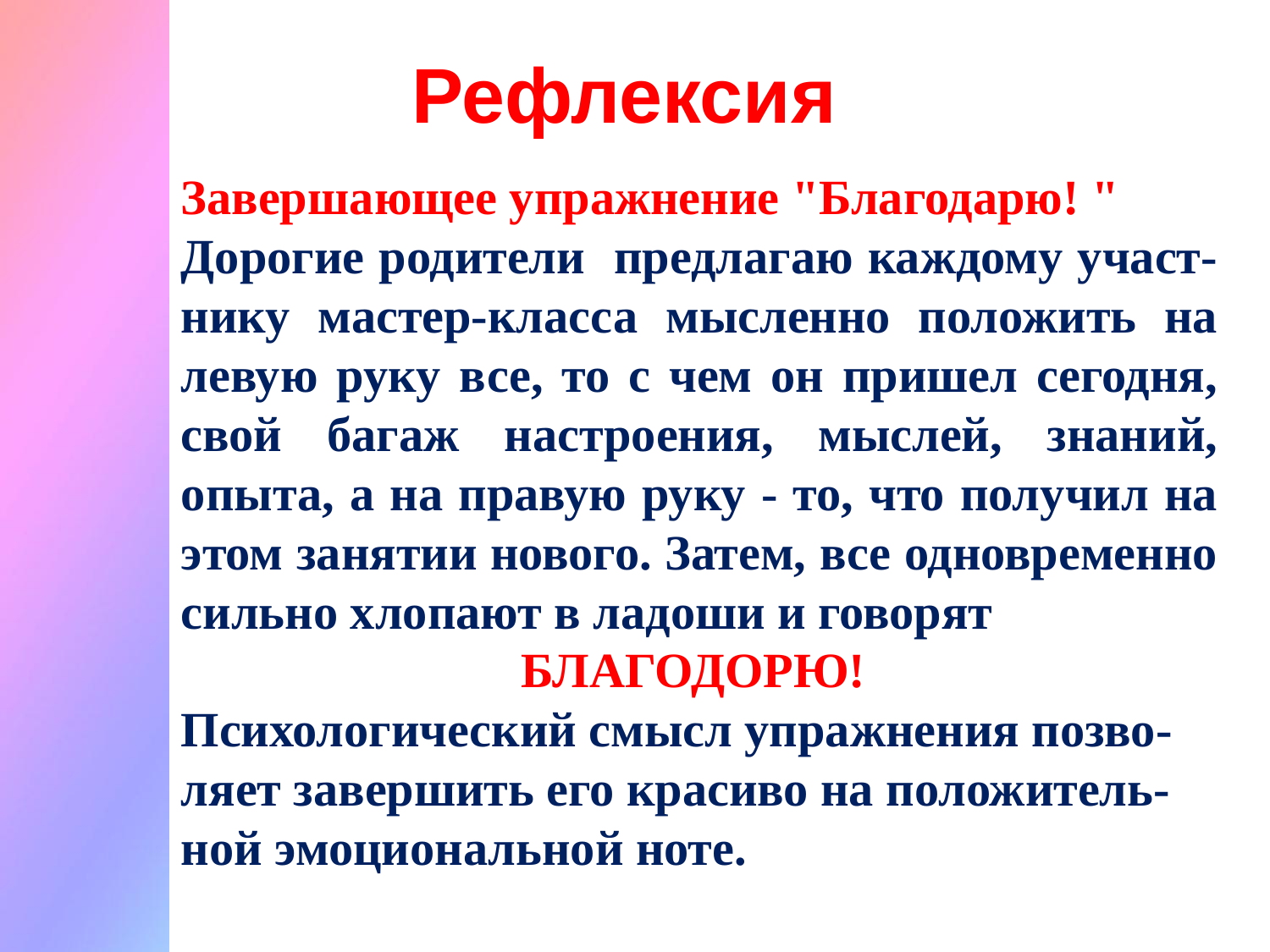

Рефлексия
Завершающее упражнение "Благодарю! "
Дорогие родители  предлагаю каждому участ-нику мастер-класса мысленно положить на левую руку все, то с чем он пришел сегодня, свой багаж настроения, мыслей, знаний, опыта, а на правую руку - то, что получил на этом занятии нового. Затем, все одновременно сильно хлопают в ладоши и говорят
БЛАГОДОРЮ!
Психологический смысл упражнения позво-ляет завершить его красиво на положитель-ной эмоциональной ноте.